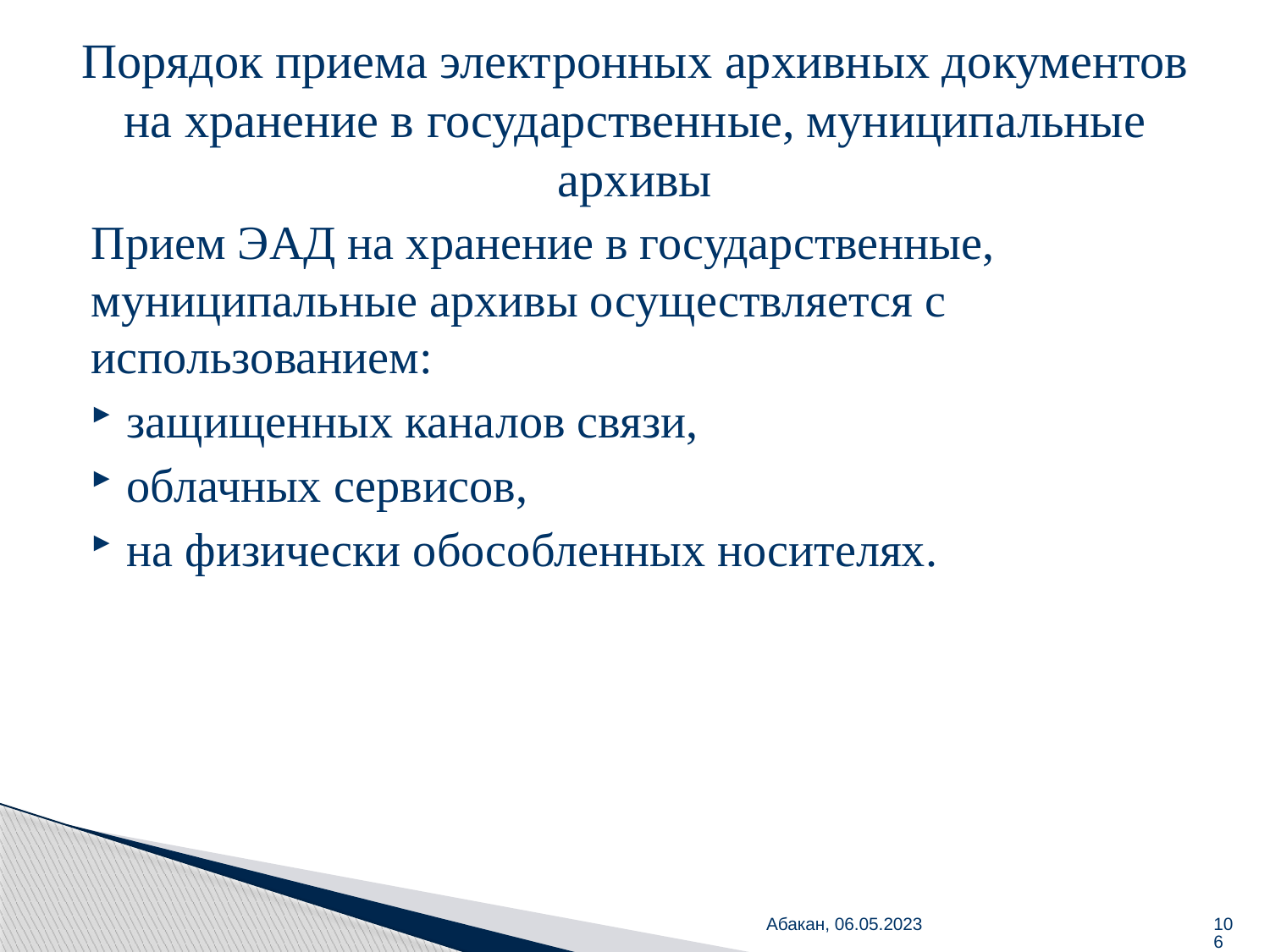

# Порядок приема электронных архивных документов на хранение в государственные, муниципальные архивы
Прием ЭАД на хранение в государственные, муниципальные архивы осуществляется с использованием:
защищенных каналов связи,
облачных сервисов,
на физически обособленных носителях.
Абакан, 06.05.2023
106